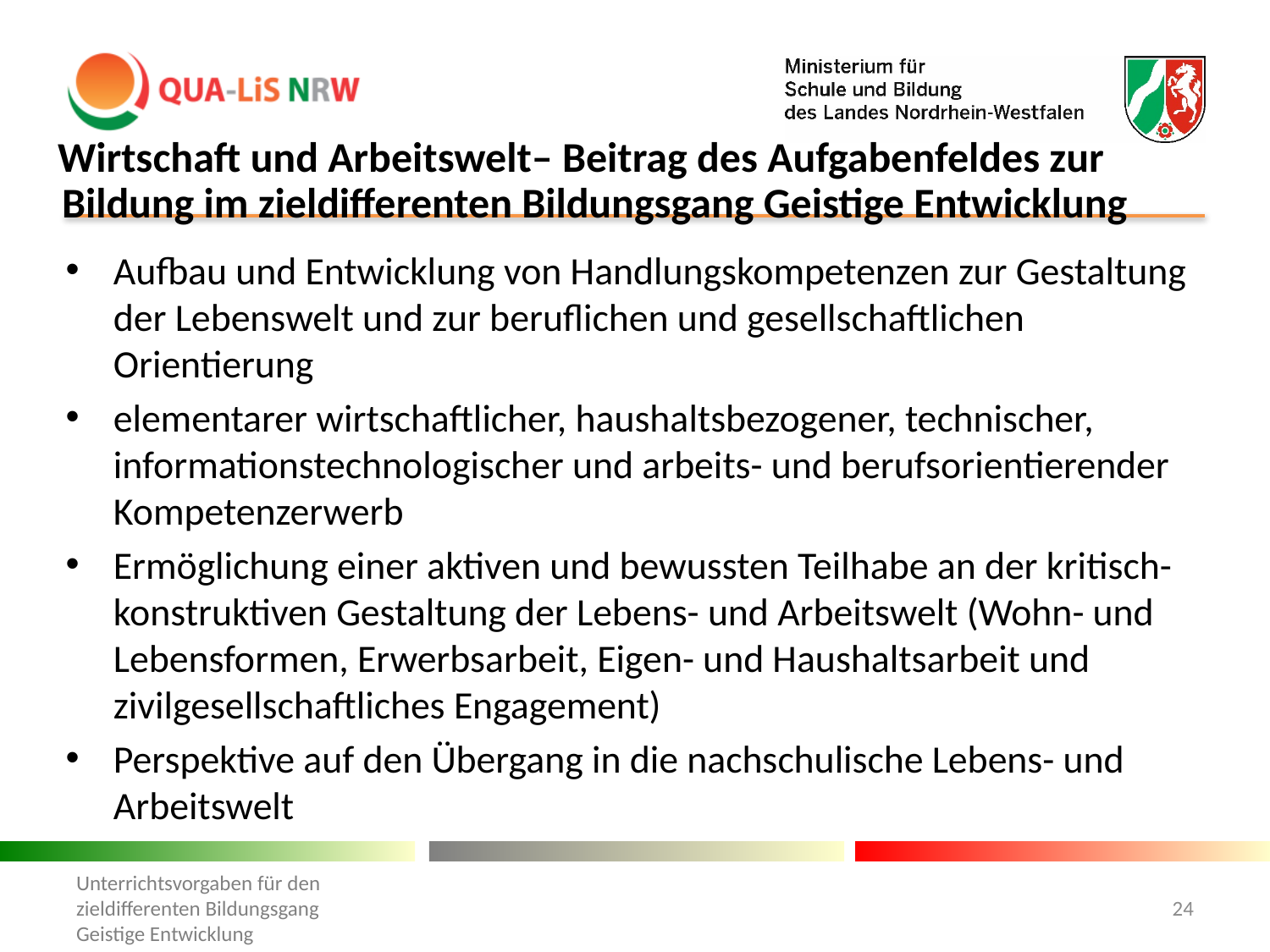

Wirtschaft und Arbeitswelt– Beitrag des Aufgabenfeldes zur
# Bildung im zieldifferenten Bildungsgang Geistige Entwicklung
Aufbau und Entwicklung von Handlungskompetenzen zur Gestaltung der Lebenswelt und zur beruflichen und gesellschaftlichen Orientierung
elementarer wirtschaftlicher, haushaltsbezogener, technischer, informationstechnologischer und arbeits- und berufsorientierender Kompetenzerwerb
Ermöglichung einer aktiven und bewussten Teilhabe an der kritisch-konstruktiven Gestaltung der Lebens- und Arbeitswelt (Wohn- und Lebensformen, Erwerbsarbeit, Eigen- und Haushaltsarbeit und zivilgesellschaftliches Engagement)
Perspektive auf den Übergang in die nachschulische Lebens- und Arbeitswelt
Unterrichtsvorgaben für den
zieldifferenten Bildungsgang
Geistige Entwicklung
24